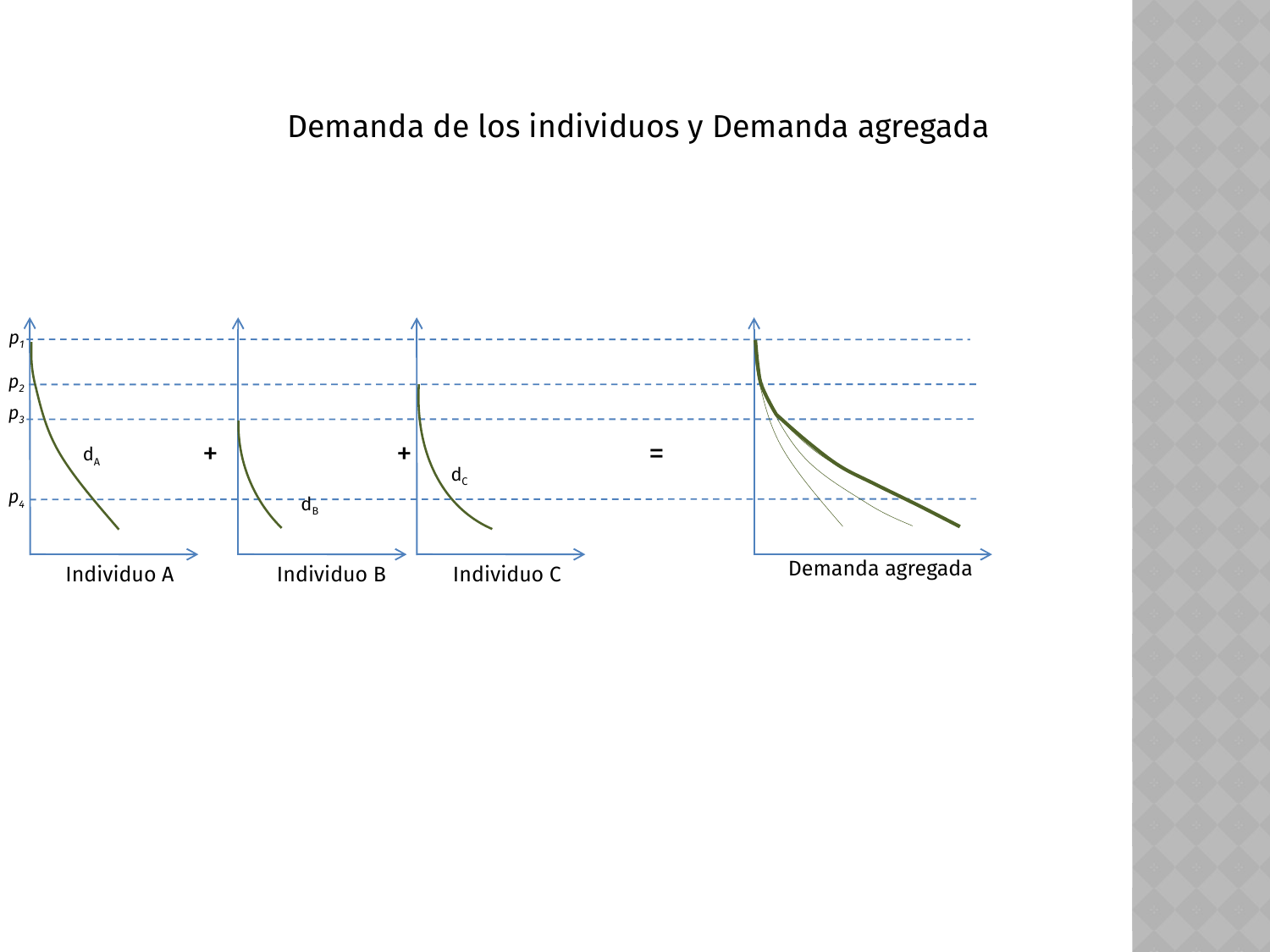

Demanda de los individuos y Demanda agregada

+
+
=
Demanda agregada
p1

p2

p3

dA
dC
p4
dB
Individuo A
Individuo B
Individuo C